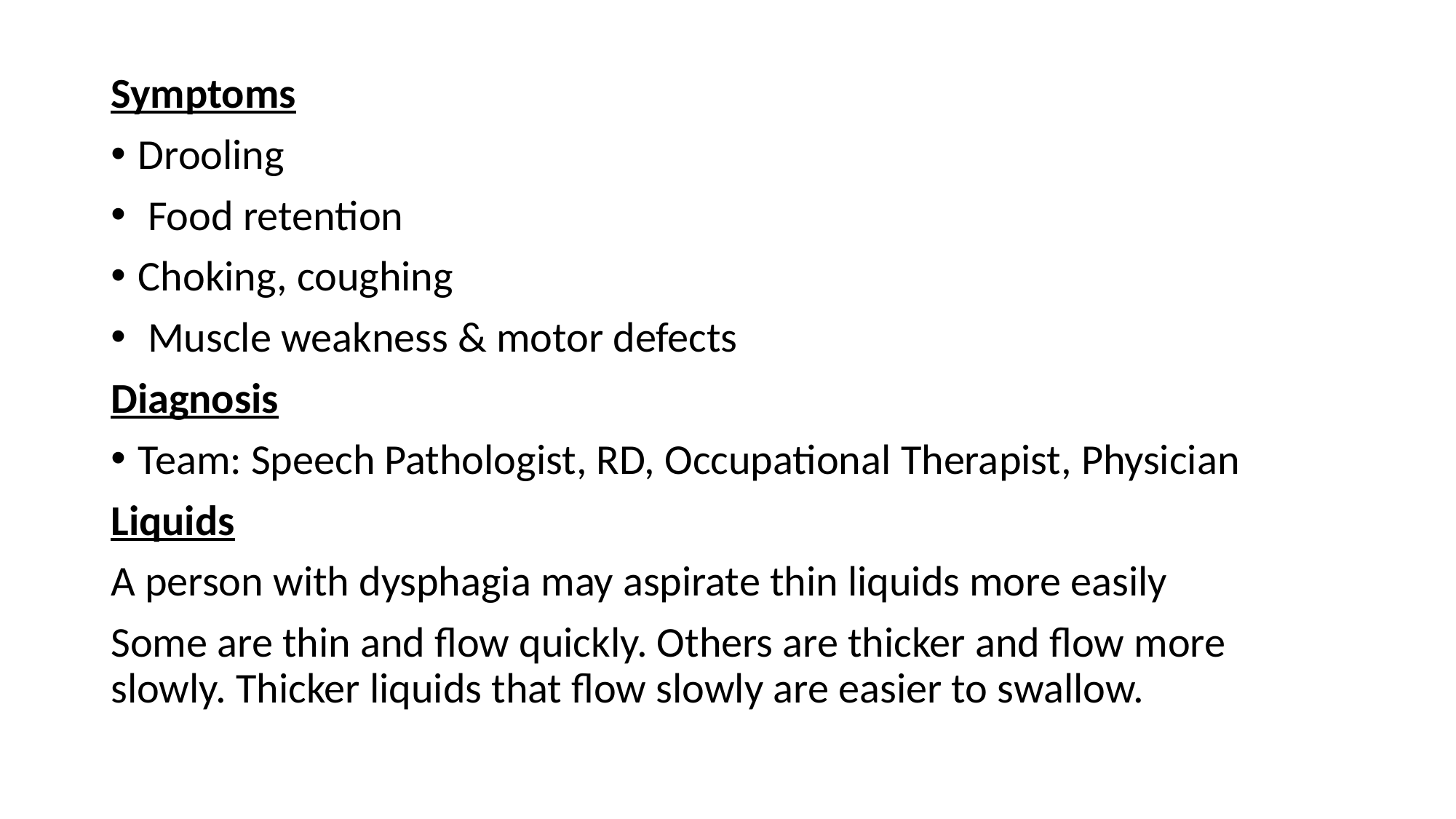

Symptoms
Drooling
 Food retention
Choking, coughing
 Muscle weakness & motor defects
Diagnosis
Team: Speech Pathologist, RD, Occupational Therapist, Physician
Liquids
A person with dysphagia may aspirate thin liquids more easily
Some are thin and flow quickly. Others are thicker and flow more slowly. Thicker liquids that flow slowly are easier to swallow.